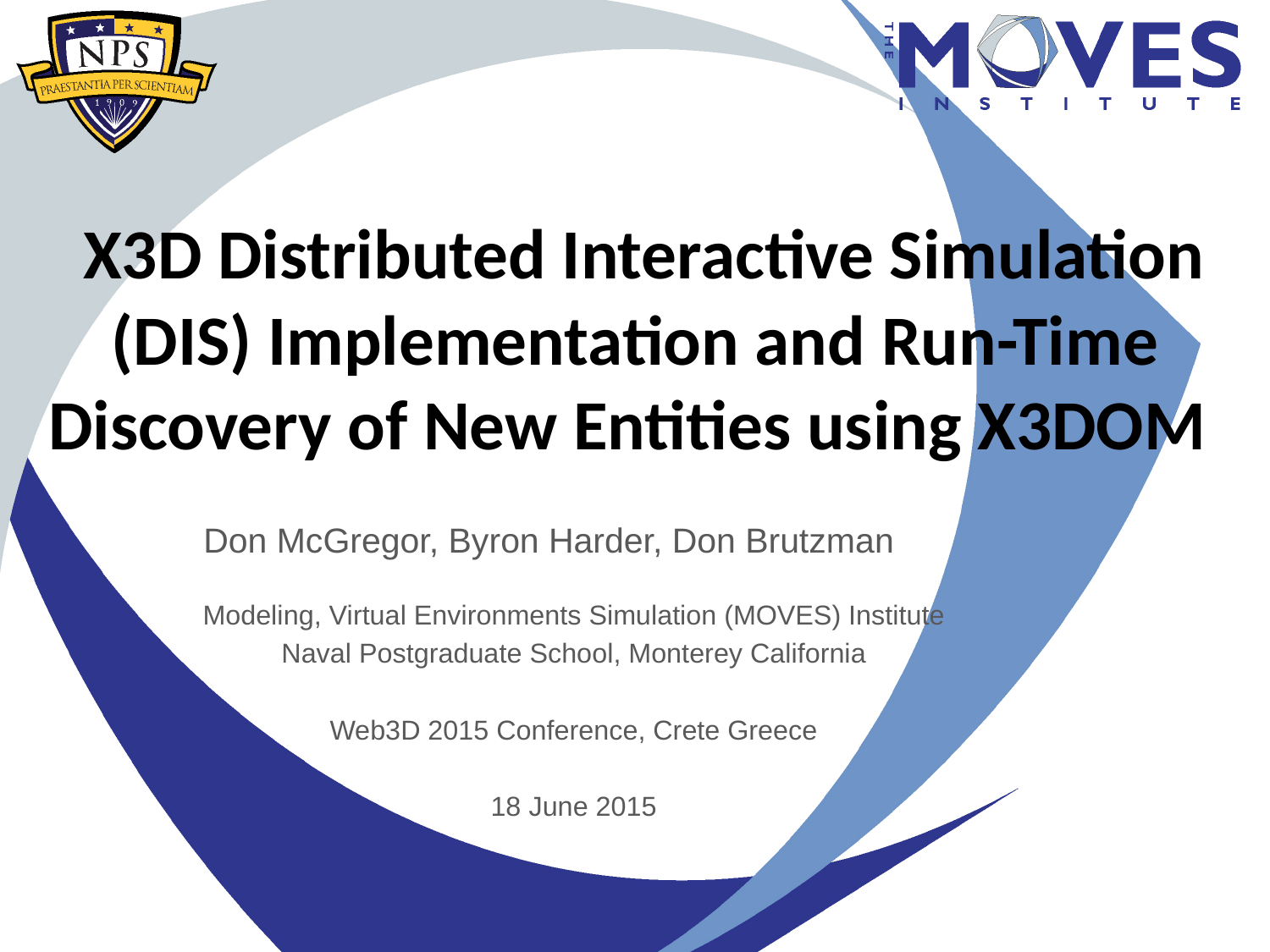

# X3D Distributed Interactive Simulation (DIS) Implementation and Run-Time Discovery of New Entities using X3DOM
Don McGregor, Byron Harder, Don Brutzman     .

Modeling, Virtual Environments Simulation (MOVES) Institute
Naval Postgraduate School, Monterey California

Web3D 2015 Conference, Crete Greece

18 June 2015